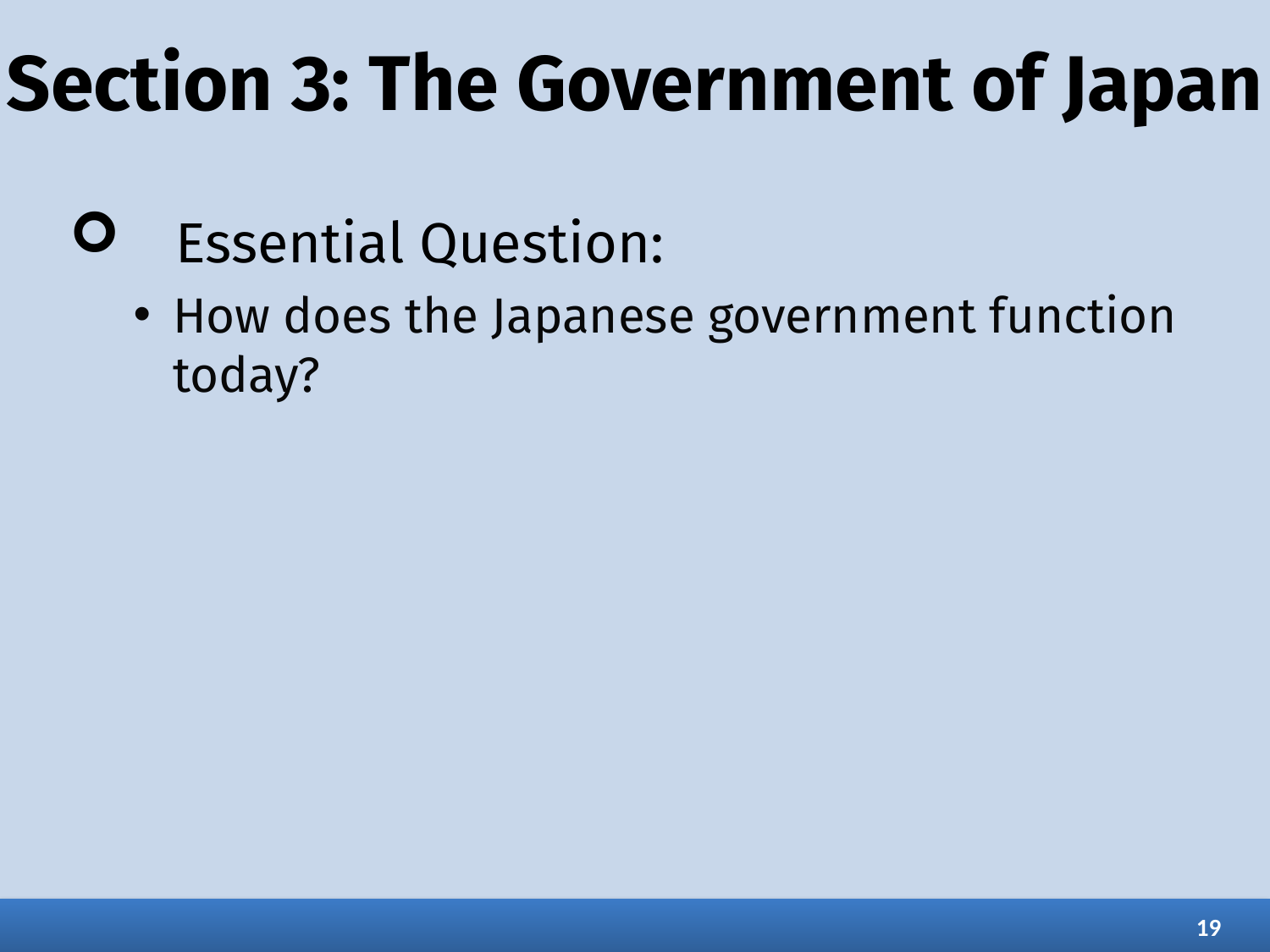

# Section 3: The Government of Japan
Essential Question:
How does the Japanese government function today?
19